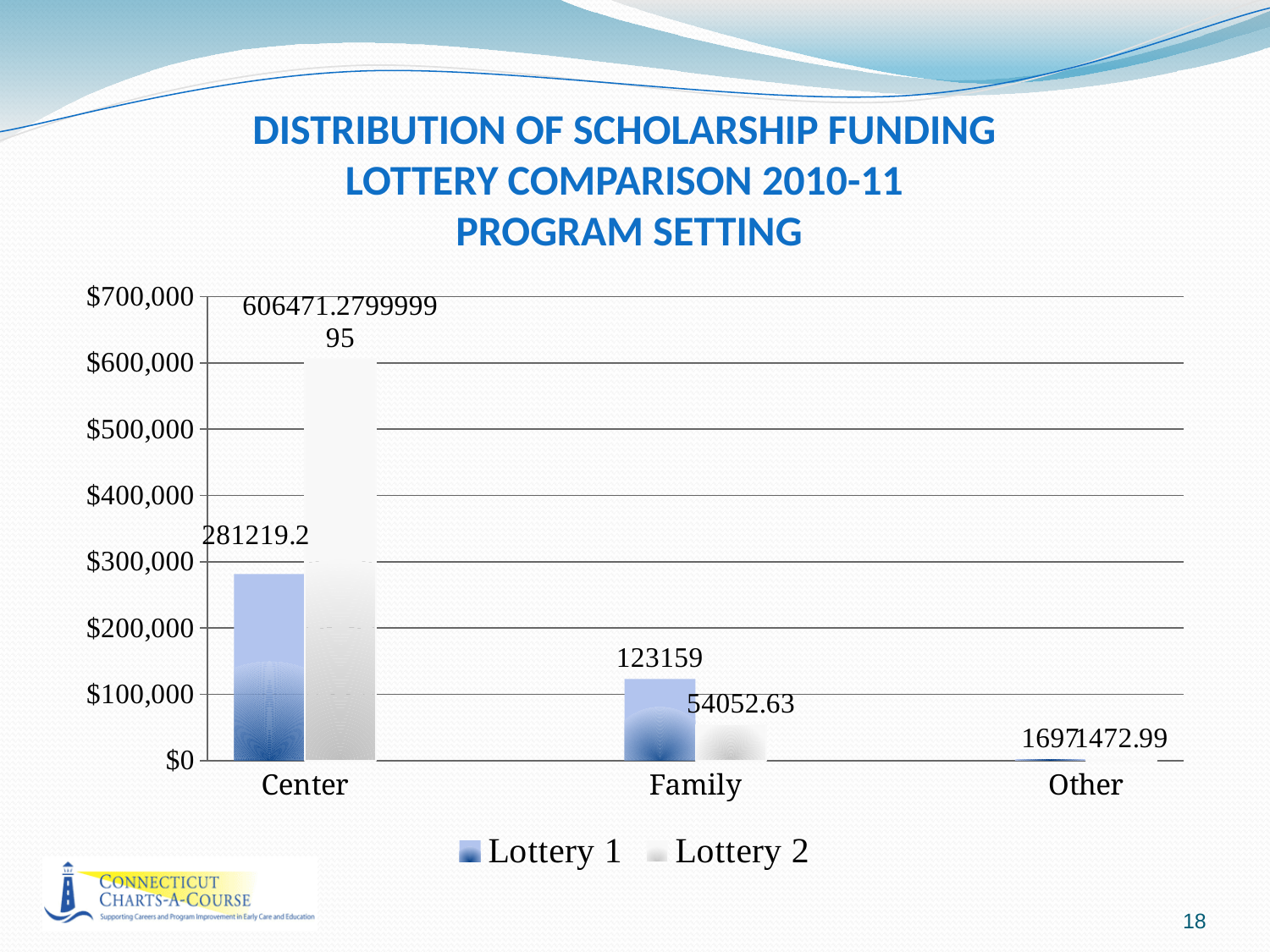

# DISTRIBUTION OF SCHOLARSHIP FUNDING LOTTERY COMPARISON 2010-11 PROGRAM SETTING

### Chart

| Category | Lottery 1 | Lottery 2 |
|---|---|---|
| Center | 281219.2 | 606471.2799999946 |
|  | None | None |
| Family | 123159.0 | 54052.63 |
|  | None | None |
| Other | 1697.0 | 1472.99 |
18